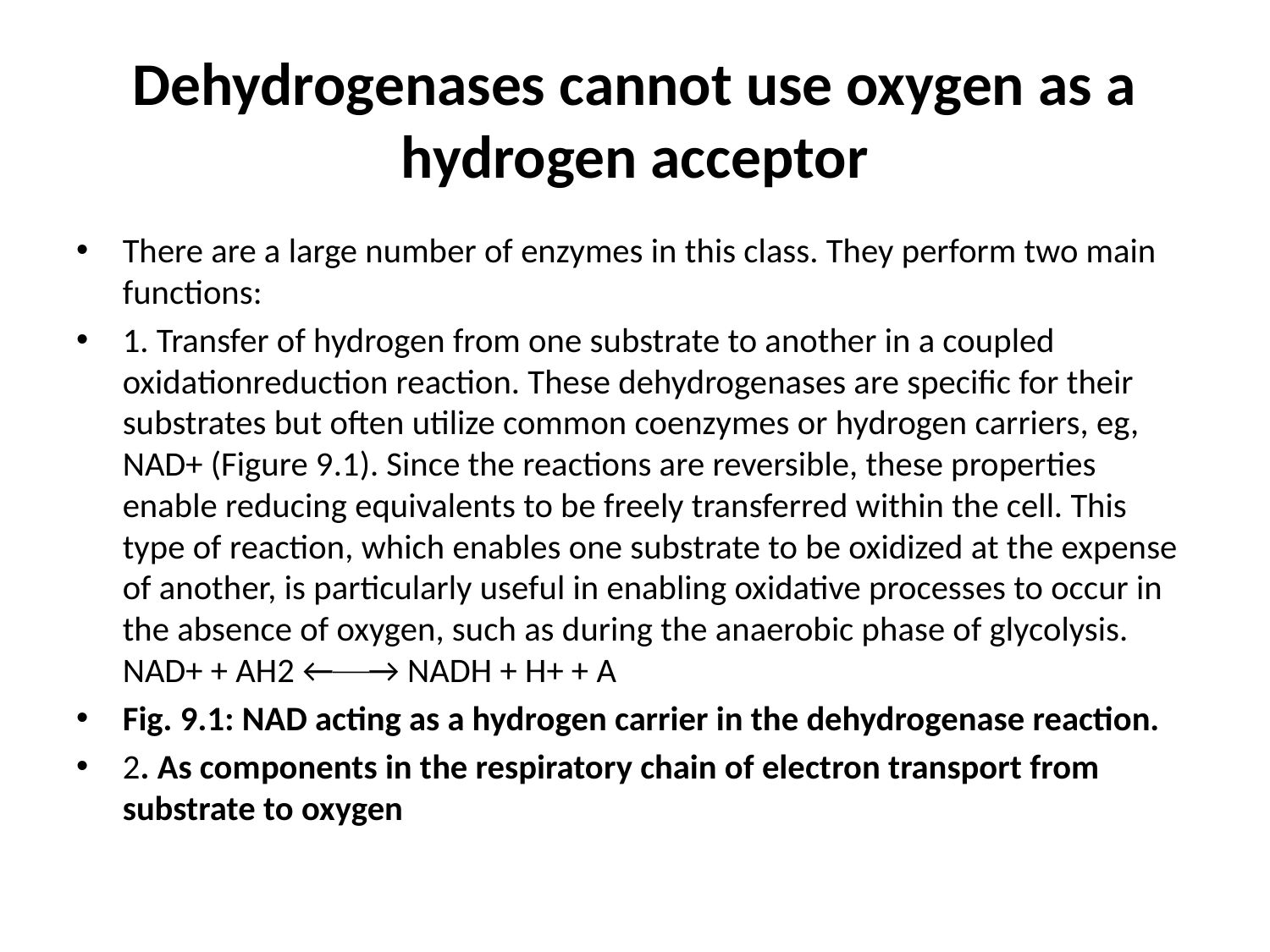

# Dehydrogenases cannot use oxygen as a hydrogen acceptor
There are a large number of enzymes in this class. They perform two main functions:
1. Transfer of hydrogen from one substrate to another in a coupled oxidationreduction reaction. These dehydrogenases are specific for their substrates but often utilize common coenzymes or hydrogen carriers, eg, NAD+ (Figure 9.1). Since the reactions are reversible, these properties enable reducing equivalents to be freely transferred within the cell. This type of reaction, which enables one substrate to be oxidized at the expense of another, is particularly useful in enabling oxidative processes to occur in the absence of oxygen, such as during the anaerobic phase of glycolysis. NAD+ + AH2 ←⎯→ NADH + H+ + A
Fig. 9.1: NAD acting as a hydrogen carrier in the dehydrogenase reaction.
2. As components in the respiratory chain of electron transport from substrate to oxygen